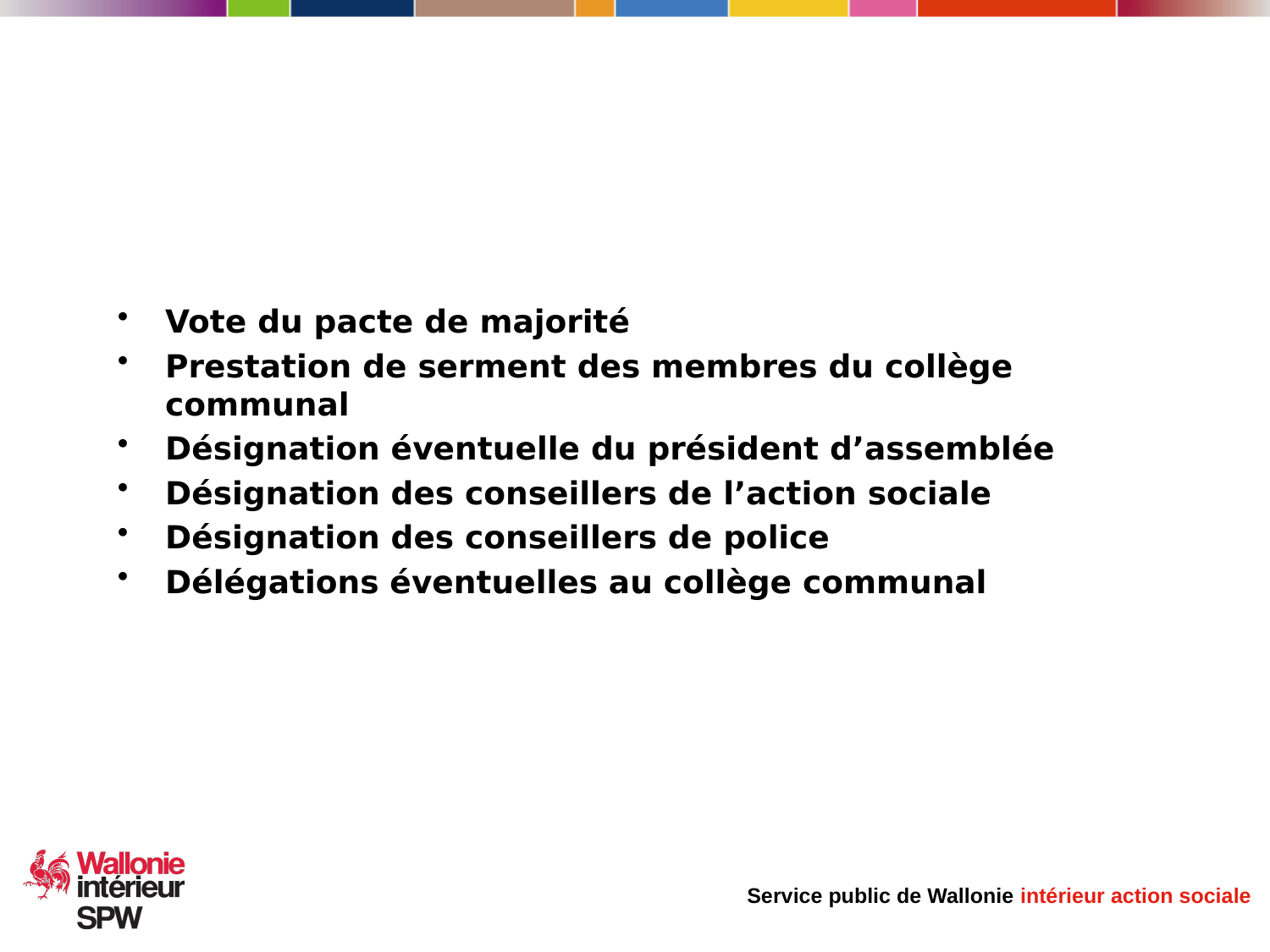

Vote du pacte de majorité
Prestation de serment des membres du collège communal
Désignation éventuelle du président d’assemblée
Désignation des conseillers de l’action sociale
Désignation des conseillers de police
Délégations éventuelles au collège communal

19